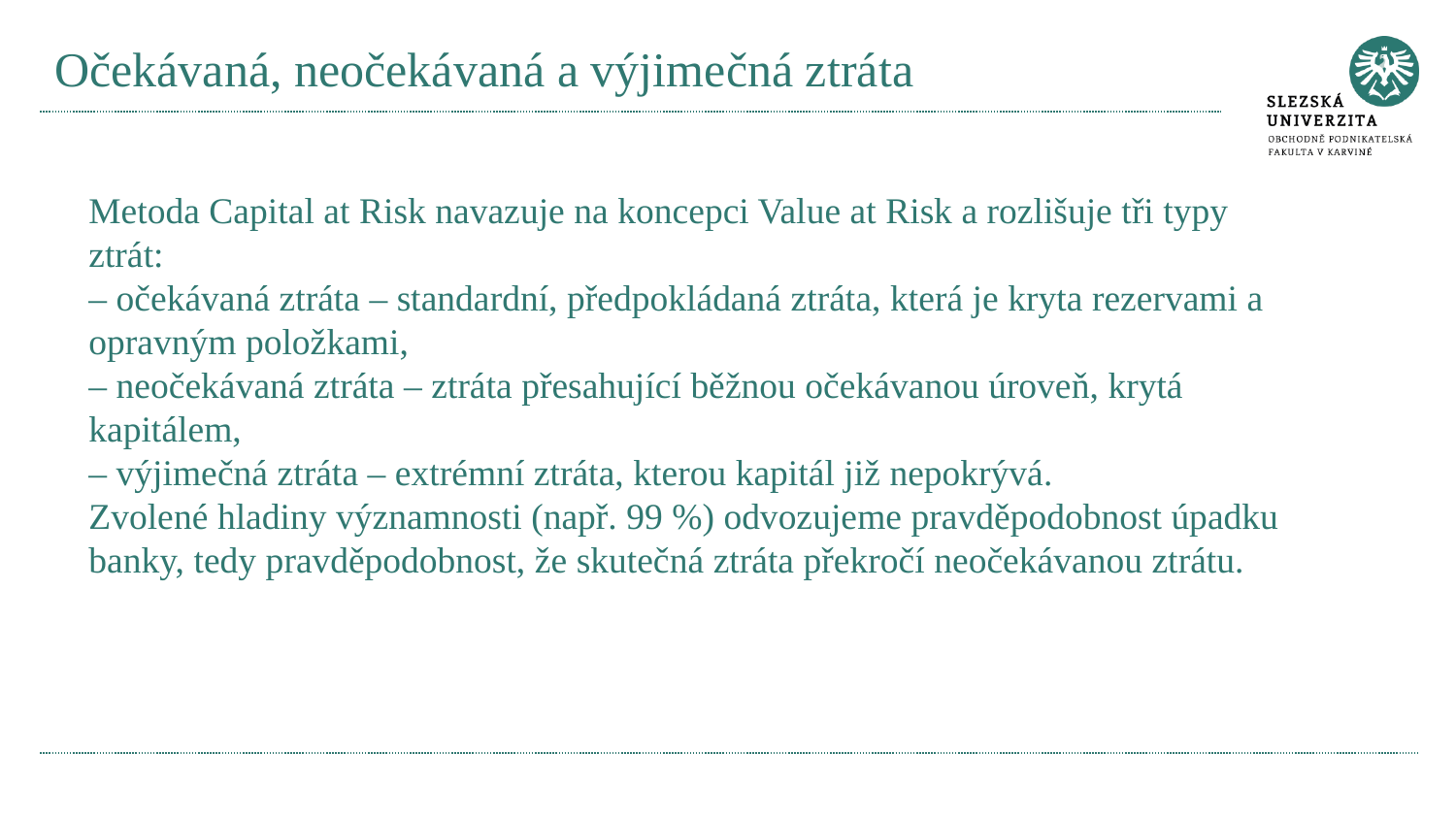

# Očekávaná, neočekávaná a výjimečná ztráta
Metoda Capital at Risk navazuje na koncepci Value at Risk a rozlišuje tři typy ztrát:
– očekávaná ztráta – standardní, předpokládaná ztráta, která je kryta rezervami a opravným položkami,
– neočekávaná ztráta – ztráta přesahující běžnou očekávanou úroveň, krytá kapitálem,
– výjimečná ztráta – extrémní ztráta, kterou kapitál již nepokrývá.
Zvolené hladiny významnosti (např. 99 %) odvozujeme pravděpodobnost úpadku banky, tedy pravděpodobnost, že skutečná ztráta překročí neočekávanou ztrátu.